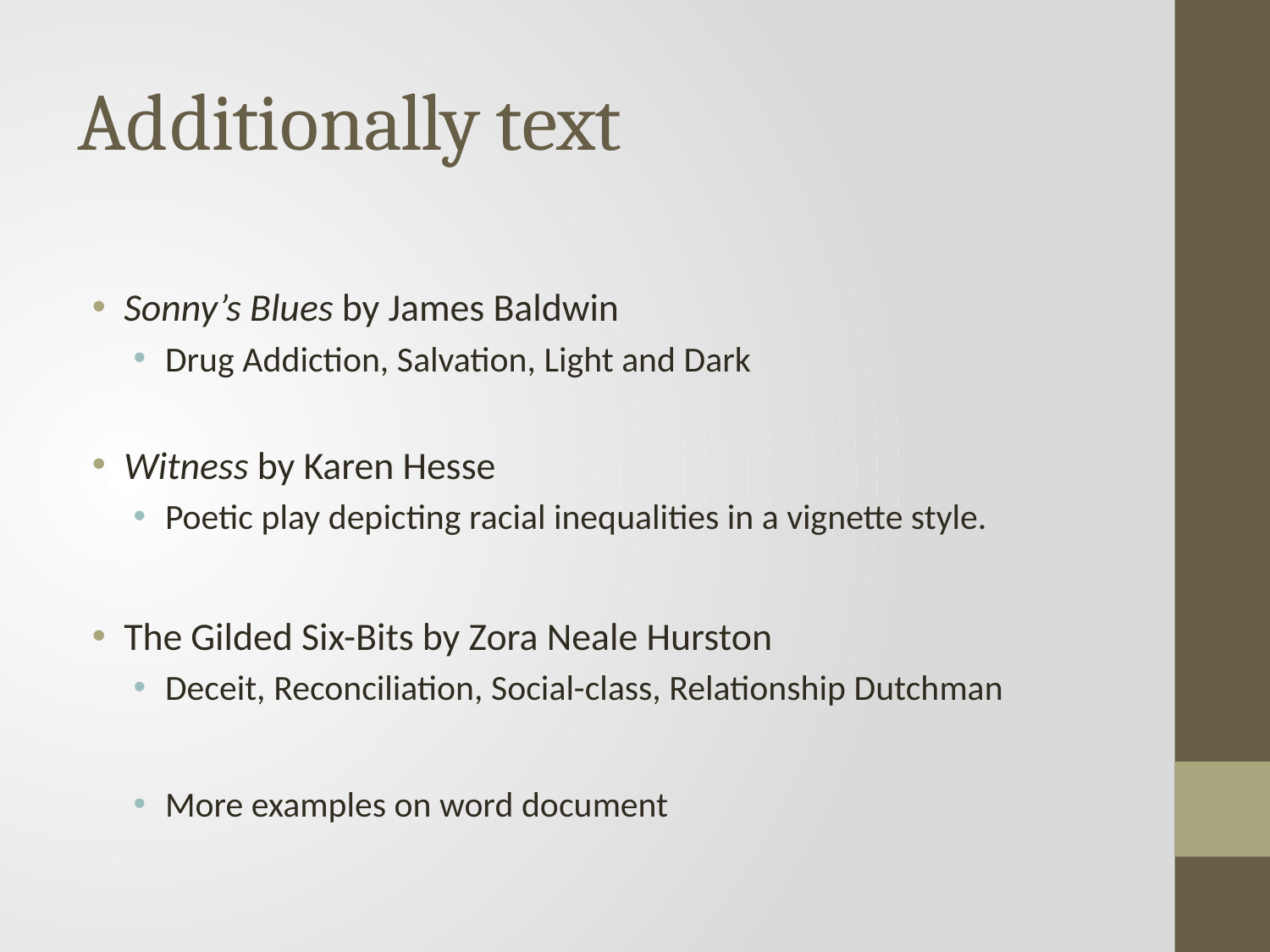

# Additionally text

Sonny’s Blues by James Baldwin
Drug Addiction, Salvation, Light and Dark

Witness by Karen Hesse
Poetic play depicting racial inequalities in a vignette style.

The Gilded Six-Bits by Zora Neale Hurston
Deceit, Reconciliation, Social-class, Relationship Dutchman

More examples on word document